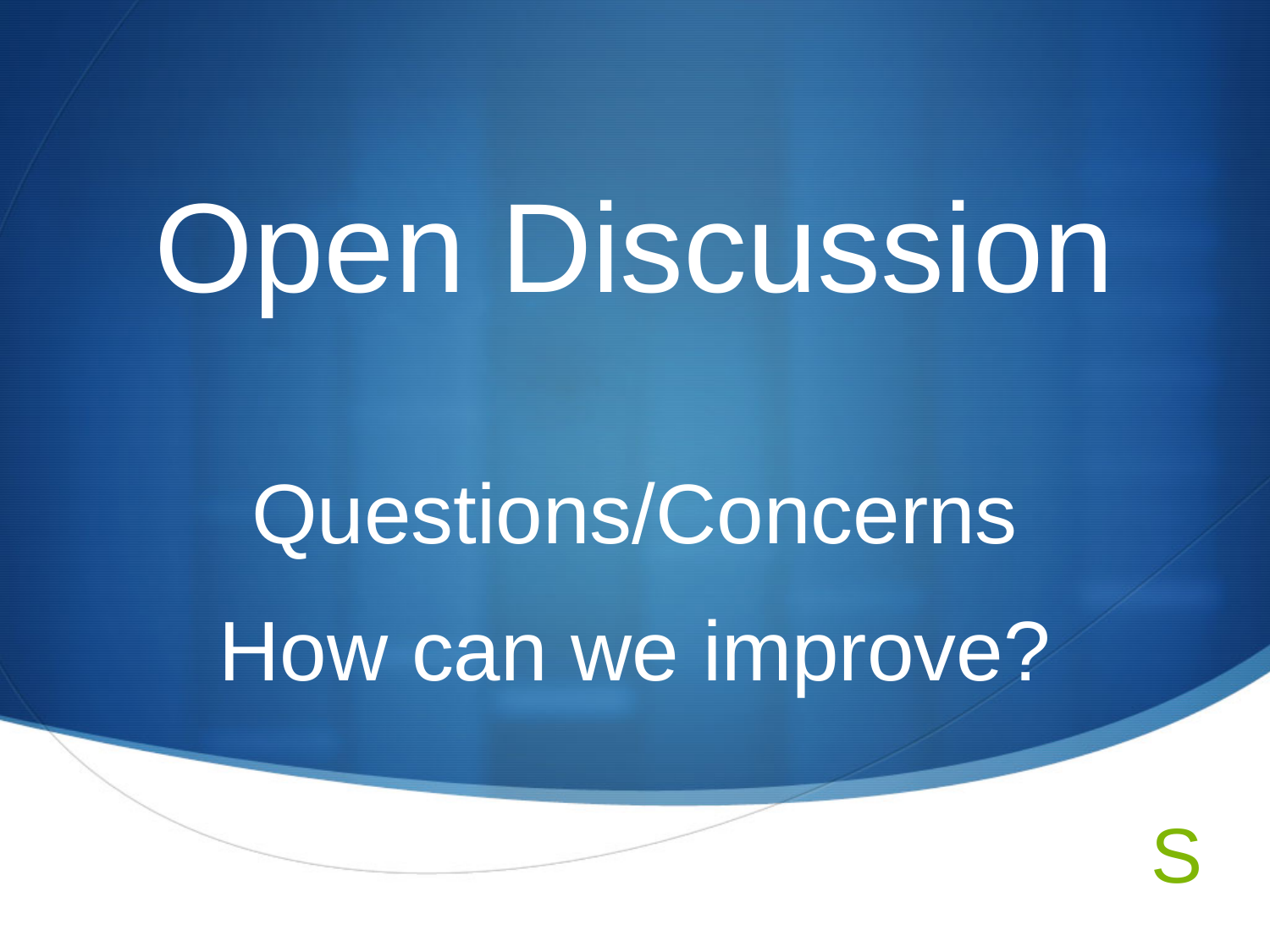

# Open Discussion
Questions/Concerns
How can we improve?